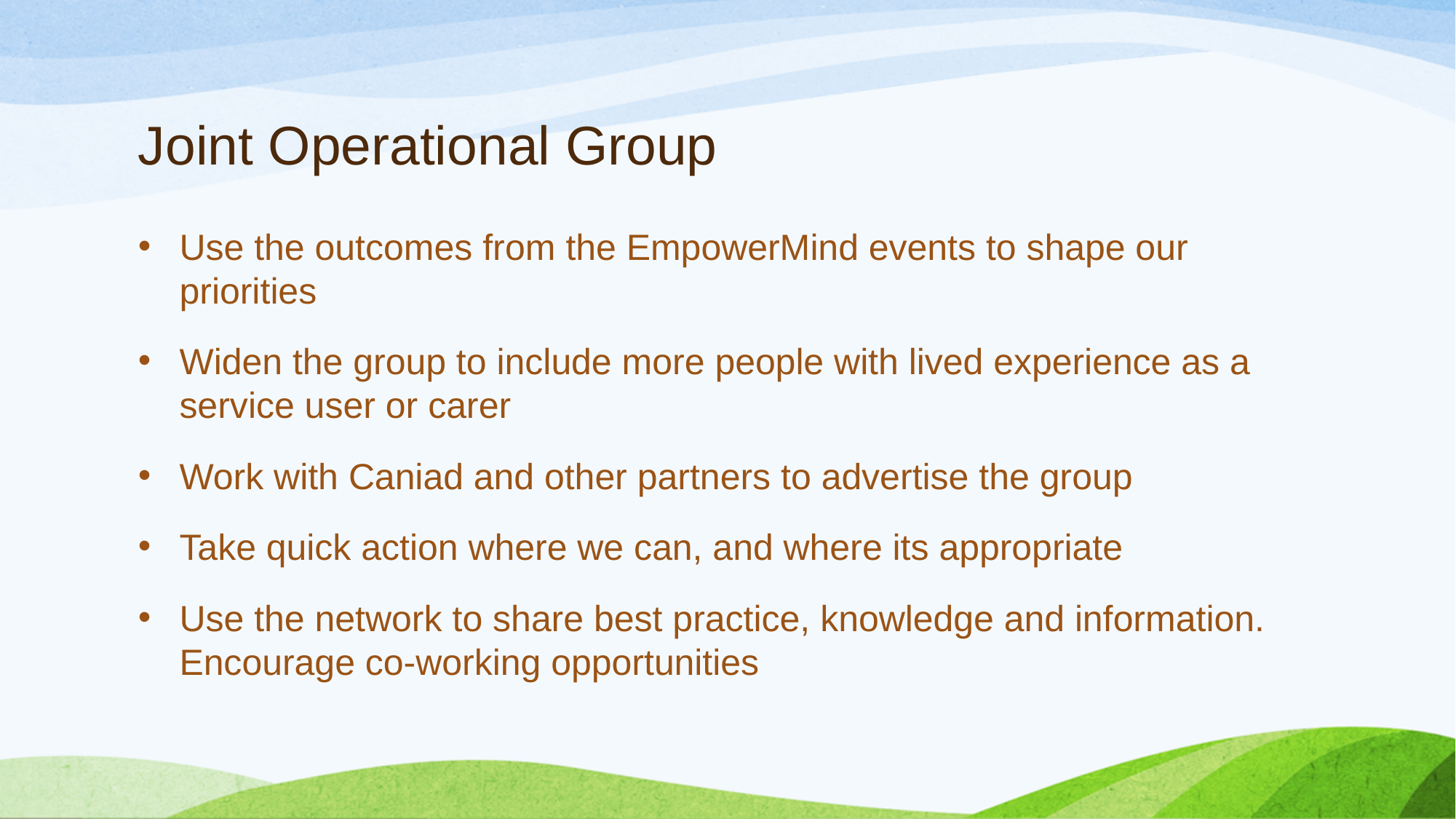

# Joint Operational Group
Use the outcomes from the EmpowerMind events to shape our priorities
Widen the group to include more people with lived experience as a service user or carer
Work with Caniad and other partners to advertise the group
Take quick action where we can, and where its appropriate
Use the network to share best practice, knowledge and information. Encourage co-working opportunities